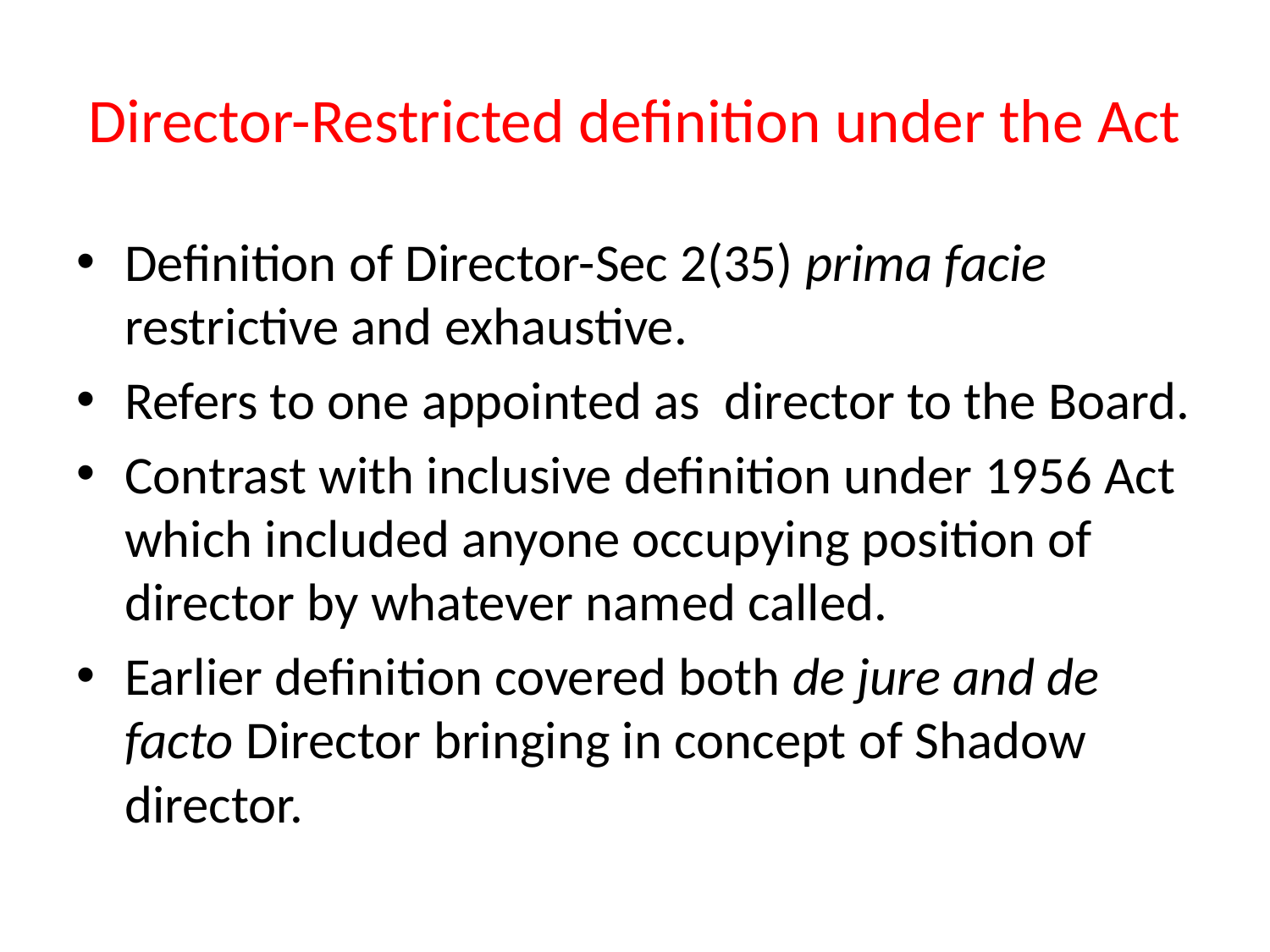

# Director-Restricted definition under the Act
Definition of Director-Sec 2(35) prima facie restrictive and exhaustive.
Refers to one appointed as  director to the Board.
Contrast with inclusive definition under 1956 Act which included anyone occupying position of director by whatever named called.
Earlier definition covered both de jure and de facto Director bringing in concept of Shadow director.